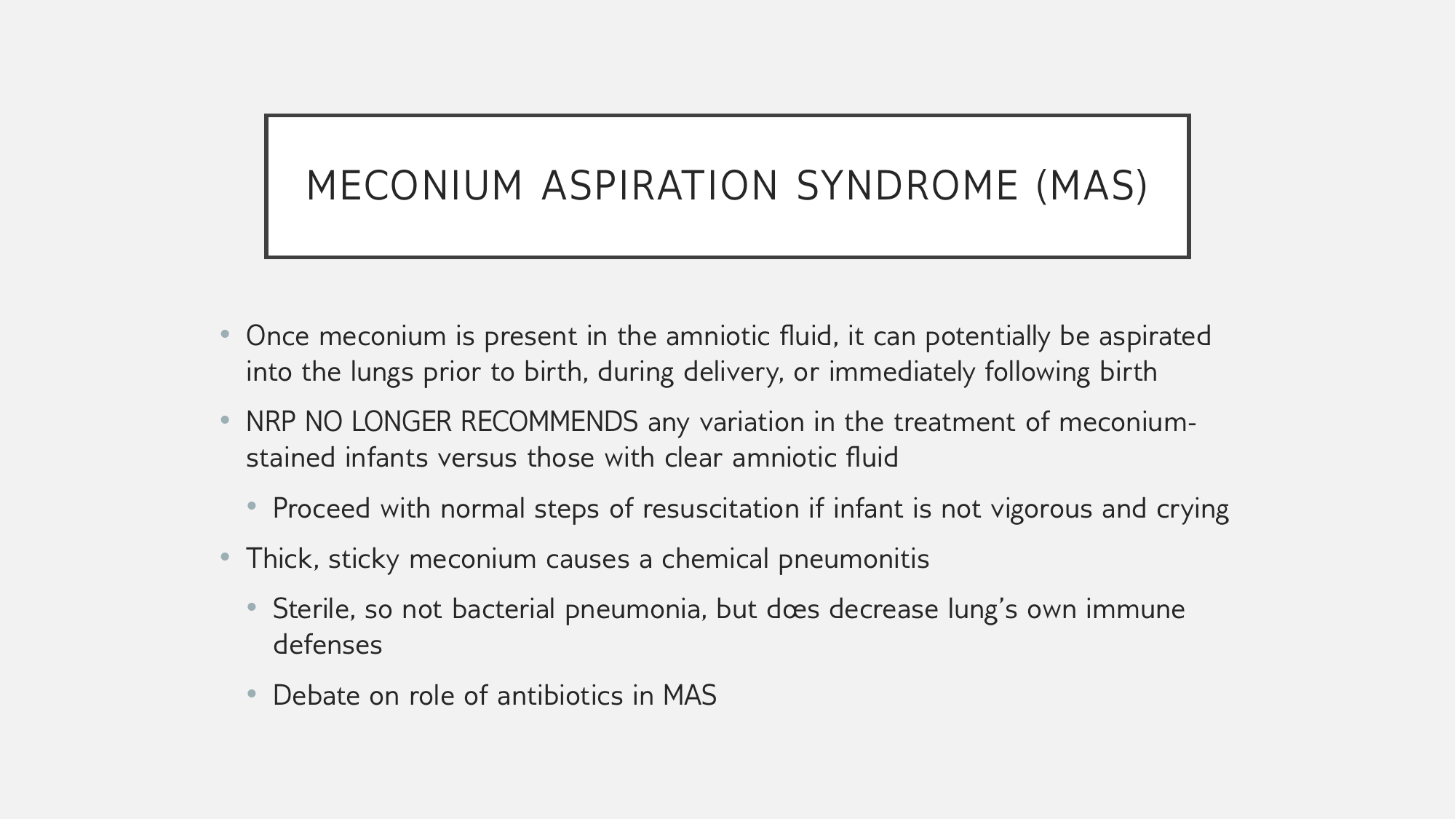

# Meconium Aspiration Syndrome (MAS)
Once meconium is present in the amniotic fluid, it can potentially be aspirated into the lungs prior to birth, during delivery, or immediately following birth
NRP NO LONGER RECOMMENDS any variation in the treatment of meconium-stained infants versus those with clear amniotic fluid
Proceed with normal steps of resuscitation if infant is not vigorous and crying
Thick, sticky meconium causes a chemical pneumonitis
Sterile, so not bacterial pneumonia, but does decrease lung’s own immune defenses
Debate on role of antibiotics in MAS